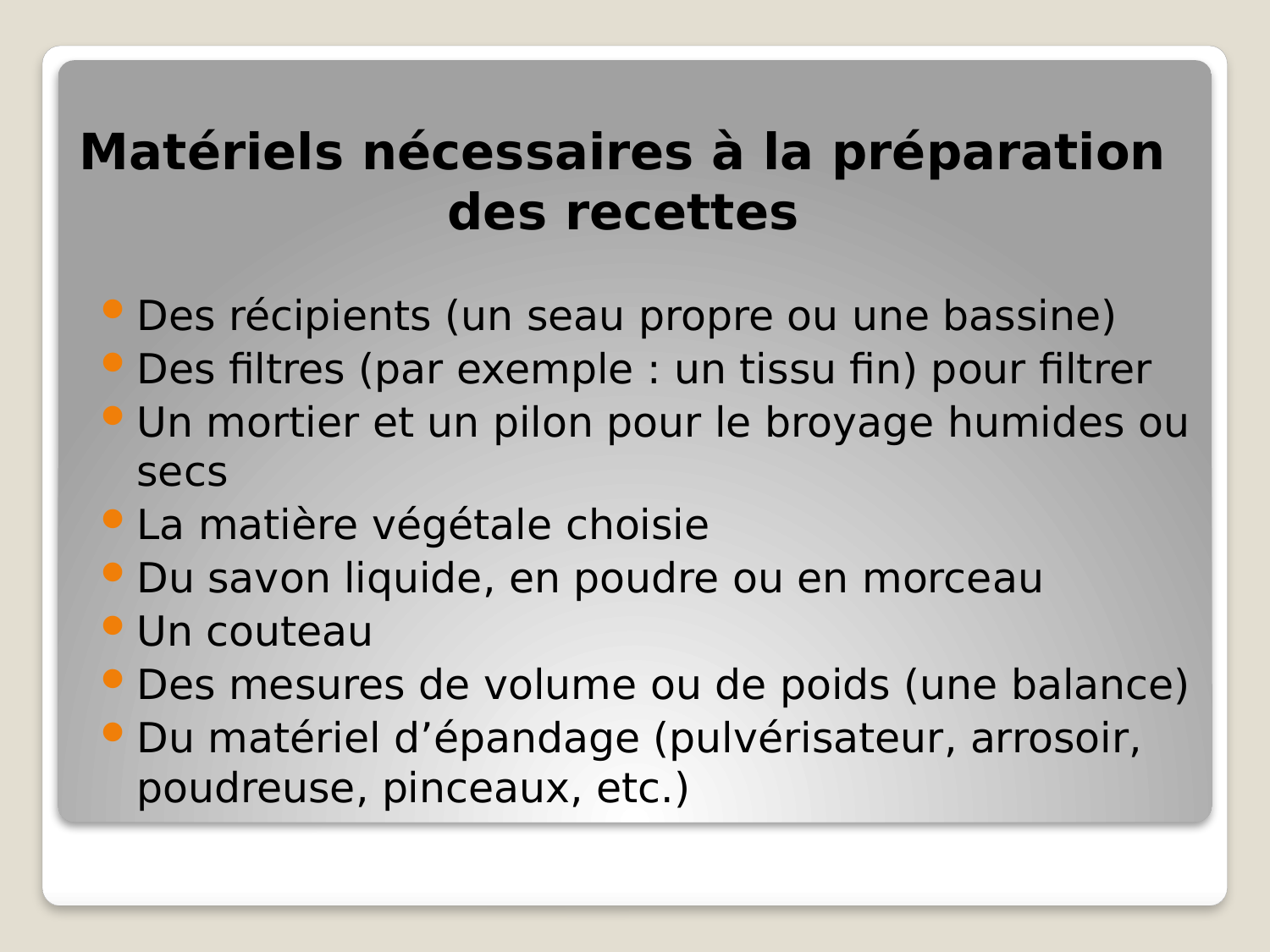

# Matériels nécessaires à la préparation des recettes
Des récipients (un seau propre ou une bassine)
Des filtres (par exemple : un tissu fin) pour filtrer
Un mortier et un pilon pour le broyage humides ou secs
La matière végétale choisie
Du savon liquide, en poudre ou en morceau
Un couteau
Des mesures de volume ou de poids (une balance)
Du matériel d’épandage (pulvérisateur, arrosoir, poudreuse, pinceaux, etc.)